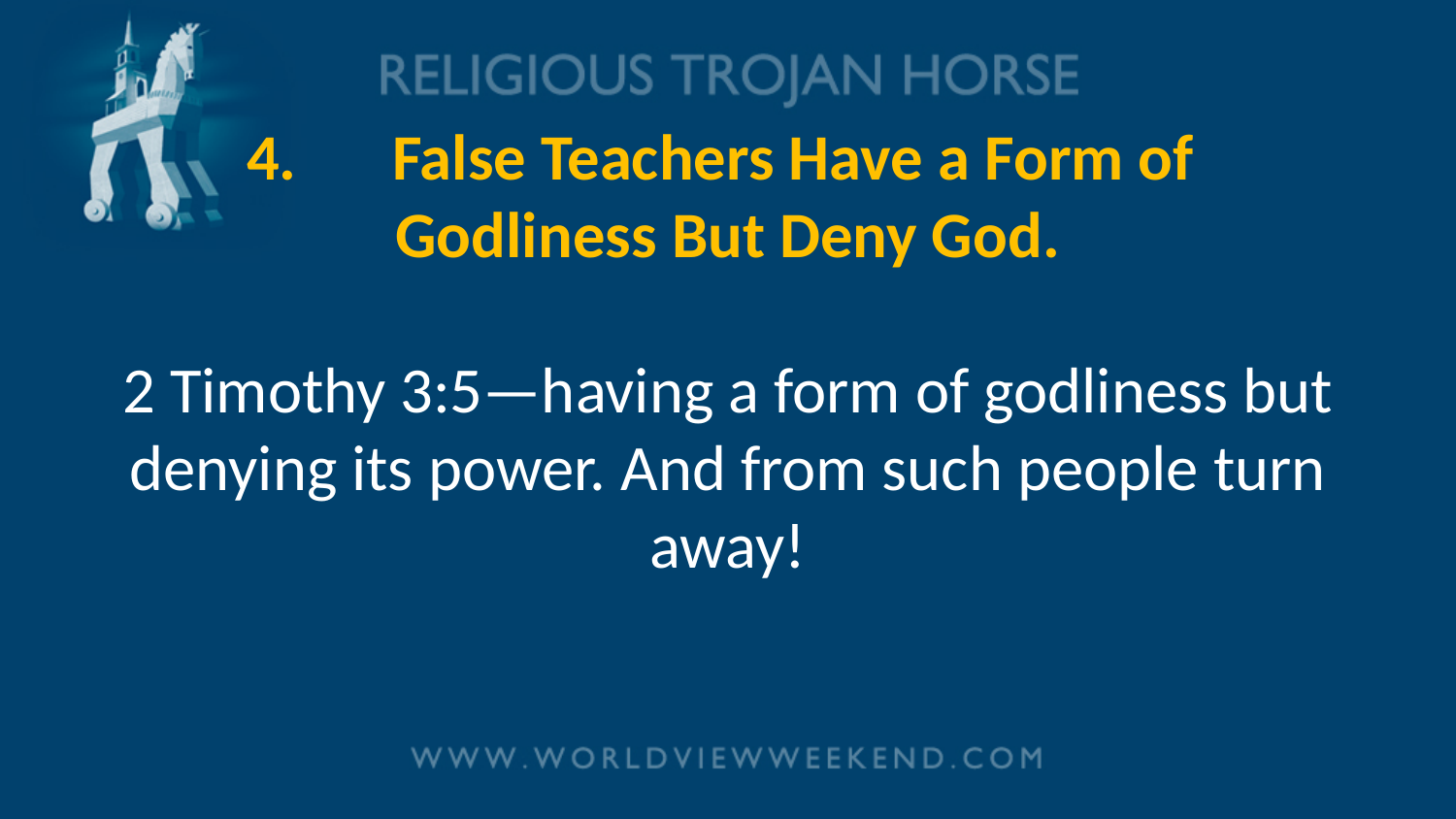

# 4.	False Teachers Have a Form of Godliness But Deny God. 2 Timothy 3:5—having a form of godliness but denying its power. And from such people turn away!